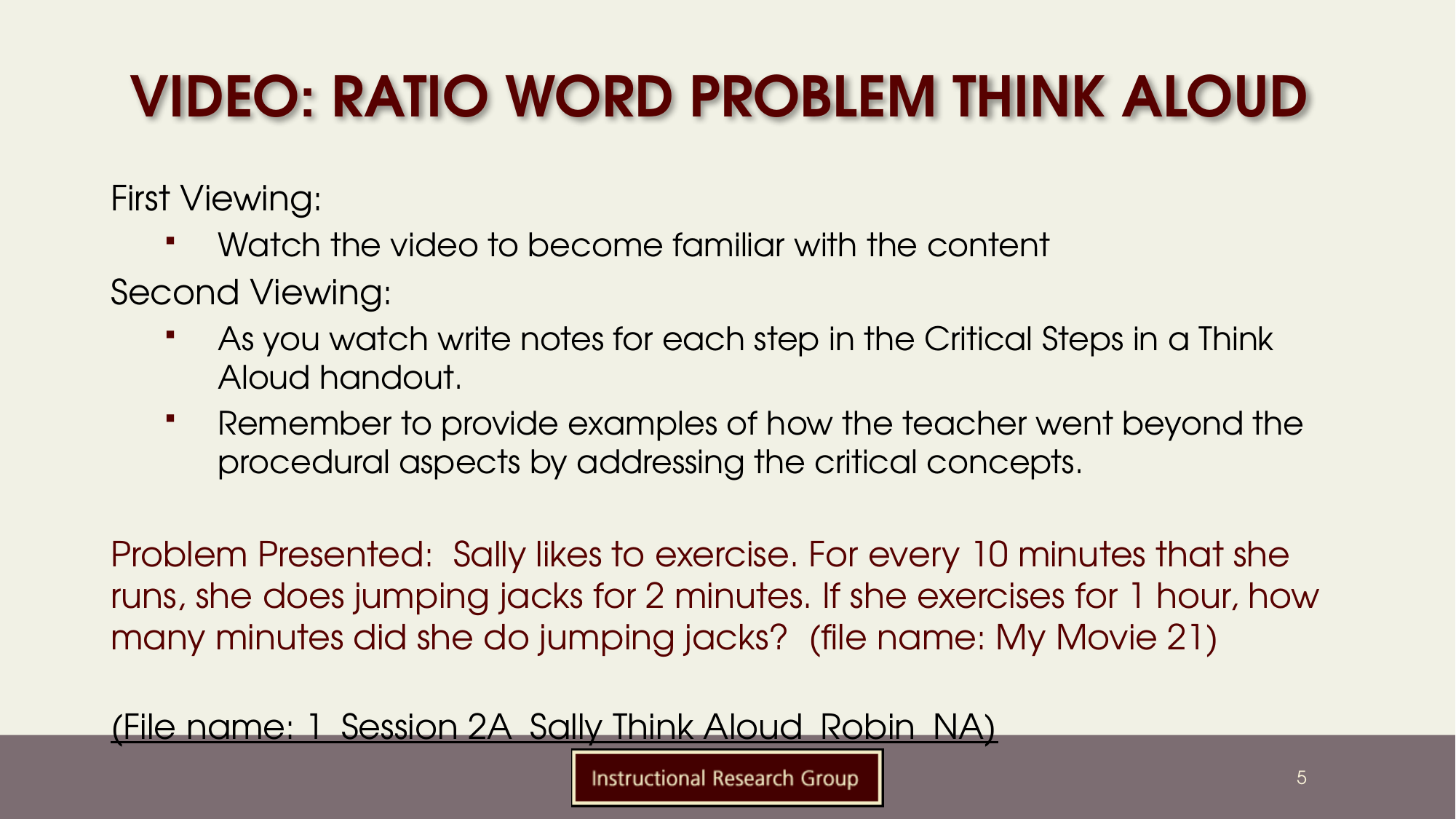

# Video: Ratio Word Problem Think Aloud
First Viewing:
Watch the video to become familiar with the content
Second Viewing:
As you watch write notes for each step in the Critical Steps in a Think Aloud handout.
Remember to provide examples of how the teacher went beyond the procedural aspects by addressing the critical concepts.

Problem Presented:  Sally likes to exercise. For every 10 minutes that she runs, she does jumping jacks for 2 minutes. If she exercises for 1 hour, how many minutes did she do jumping jacks?  (file name: My Movie 21)
(File name: 1_Session 2A_Sally Think Aloud_Robin_NA)

5